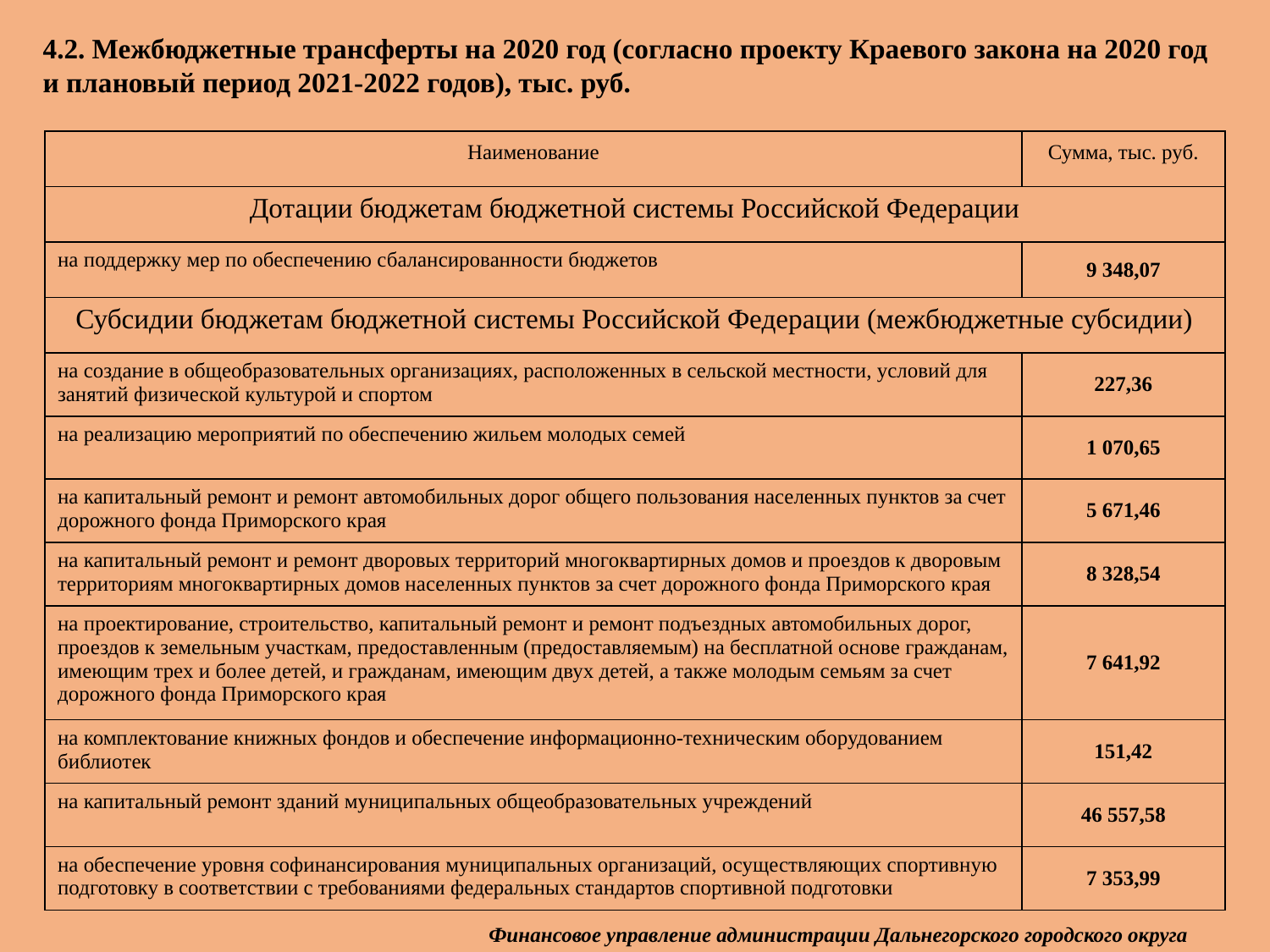

4.2. Межбюджетные трансферты на 2020 год (согласно проекту Краевого закона на 2020 год и плановый период 2021-2022 годов), тыс. руб.
| Наименование | Сумма, тыс. руб. |
| --- | --- |
| Дотации бюджетам бюджетной системы Российской Федерации |  |
| на поддержку мер по обеспечению сбалансированности бюджетов | 9 348,07 |
| Субсидии бюджетам бюджетной системы Российской Федерации (межбюджетные субсидии) |  |
| на создание в общеобразовательных организациях, расположенных в сельской местности, условий для занятий физической культурой и спортом | 227,36 |
| на реализацию мероприятий по обеспечению жильем молодых семей | 1 070,65 |
| на капитальный ремонт и ремонт автомобильных дорог общего пользования населенных пунктов за счет дорожного фонда Приморского края | 5 671,46 |
| на капитальный ремонт и ремонт дворовых территорий многоквартирных домов и проездов к дворовым территориям многоквартирных домов населенных пунктов за счет дорожного фонда Приморского края | 8 328,54 |
| на проектирование, строительство, капитальный ремонт и ремонт подъездных автомобильных дорог, проездов к земельным участкам, предоставленным (предоставляемым) на бесплатной основе гражданам, имеющим трех и более детей, и гражданам, имеющим двух детей, а также молодым семьям за счет дорожного фонда Приморского края | 7 641,92 |
| на комплектование книжных фондов и обеспечение информационно-техническим оборудованием библиотек | 151,42 |
| на капитальный ремонт зданий муниципальных общеобразовательных учреждений | 46 557,58 |
| на обеспечение уровня софинансирования муниципальных организаций, осуществляющих спортивную подготовку в соответствии с требованиями федеральных стандартов спортивной подготовки | 7 353,99 |